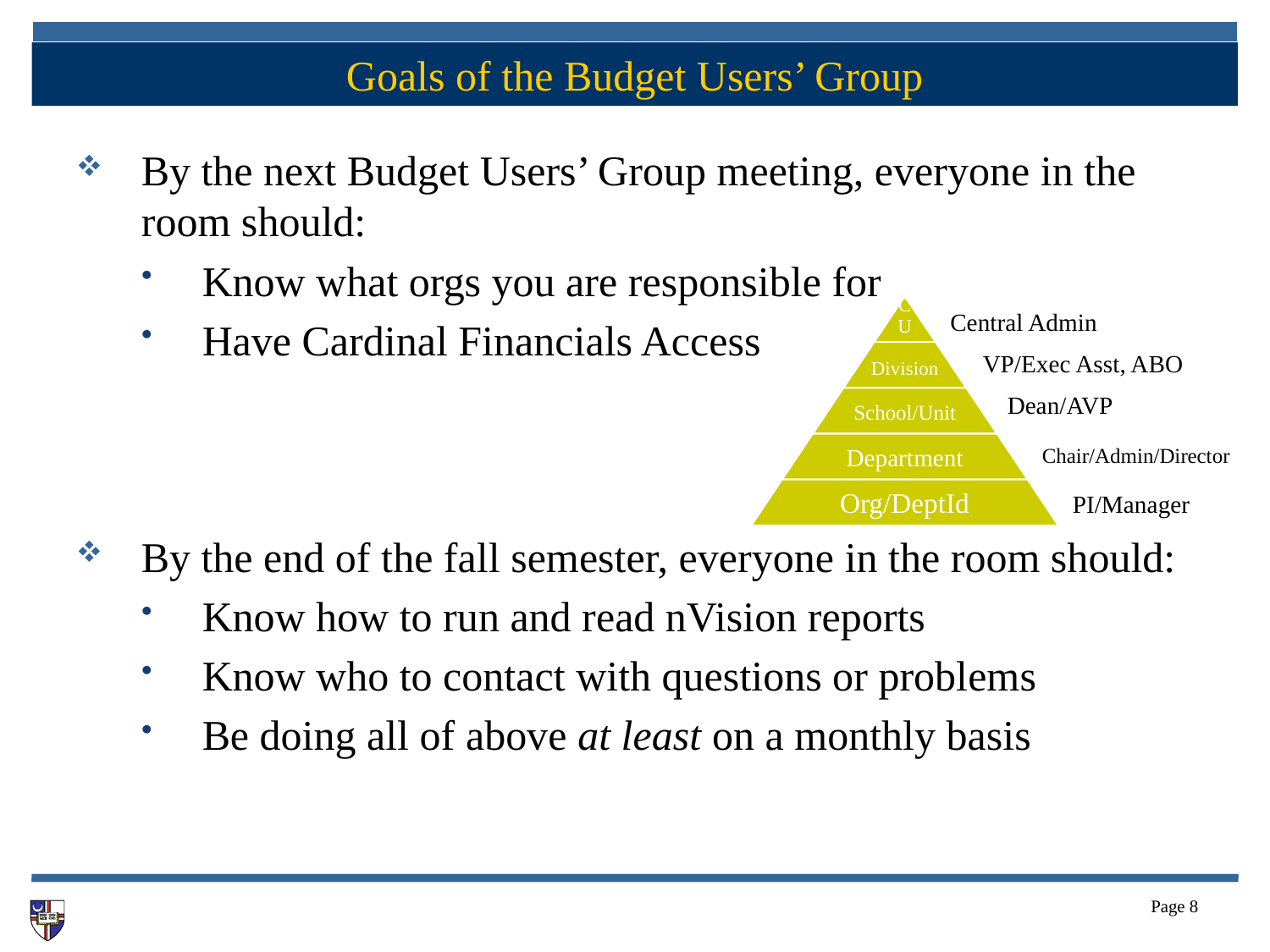

# Goals of the Budget Users’ Group
By the next Budget Users’ Group meeting, everyone in the room should:
Know what orgs you are responsible for
Have Cardinal Financials Access

By the end of the fall semester, everyone in the room should:
Know how to run and read nVision reports
Know who to contact with questions or problems
Be doing all of above at least on a monthly basis

CUA
Division
School/Unit
Department
Org/DeptId
Central Admin
VP/Exec Asst, ABO
Dean/AVP
Chair/Admin/Director
PI/Manager